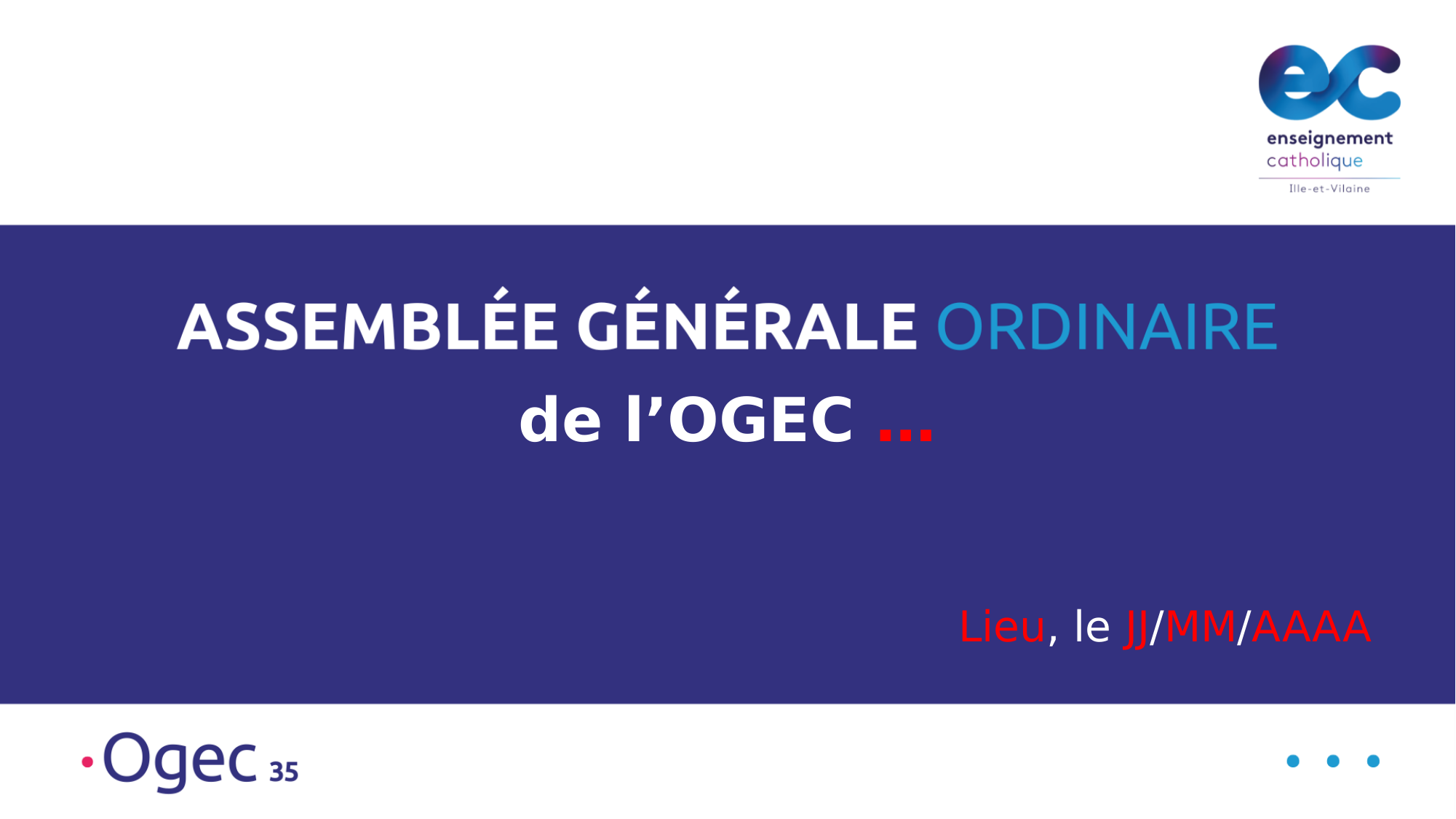

# de l’OGEC …
Lieu, le JJ/MM/AAAA